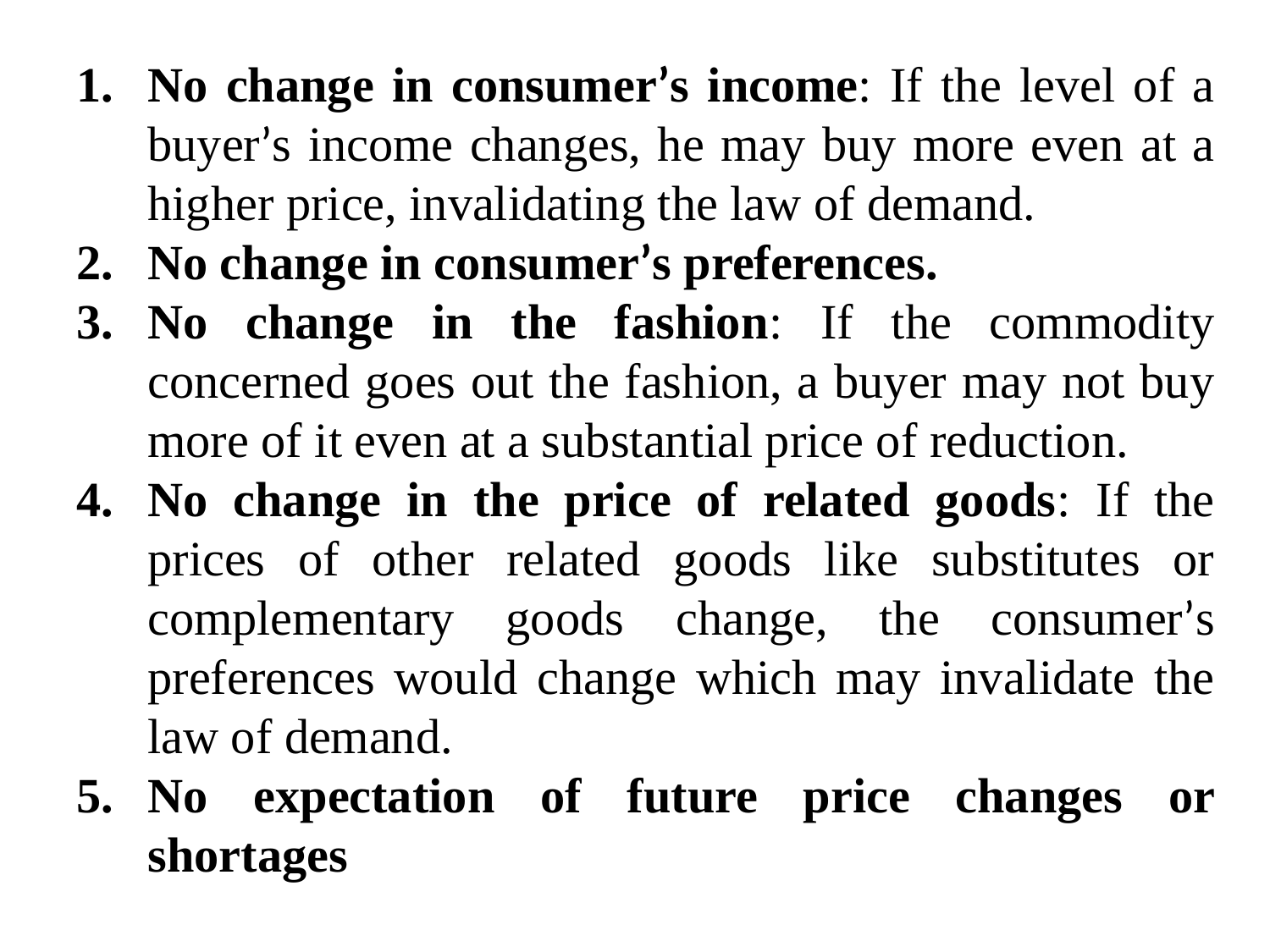

No change in consumer’s income: If the level of a buyer’s income changes, he may buy more even at a higher price, invalidating the law of demand.
No change in consumer’s preferences.
No change in the fashion: If the commodity concerned goes out the fashion, a buyer may not buy more of it even at a substantial price of reduction.
No change in the price of related goods: If the prices of other related goods like substitutes or complementary goods change, the consumer’s preferences would change which may invalidate the law of demand.
No expectation of future price changes or shortages